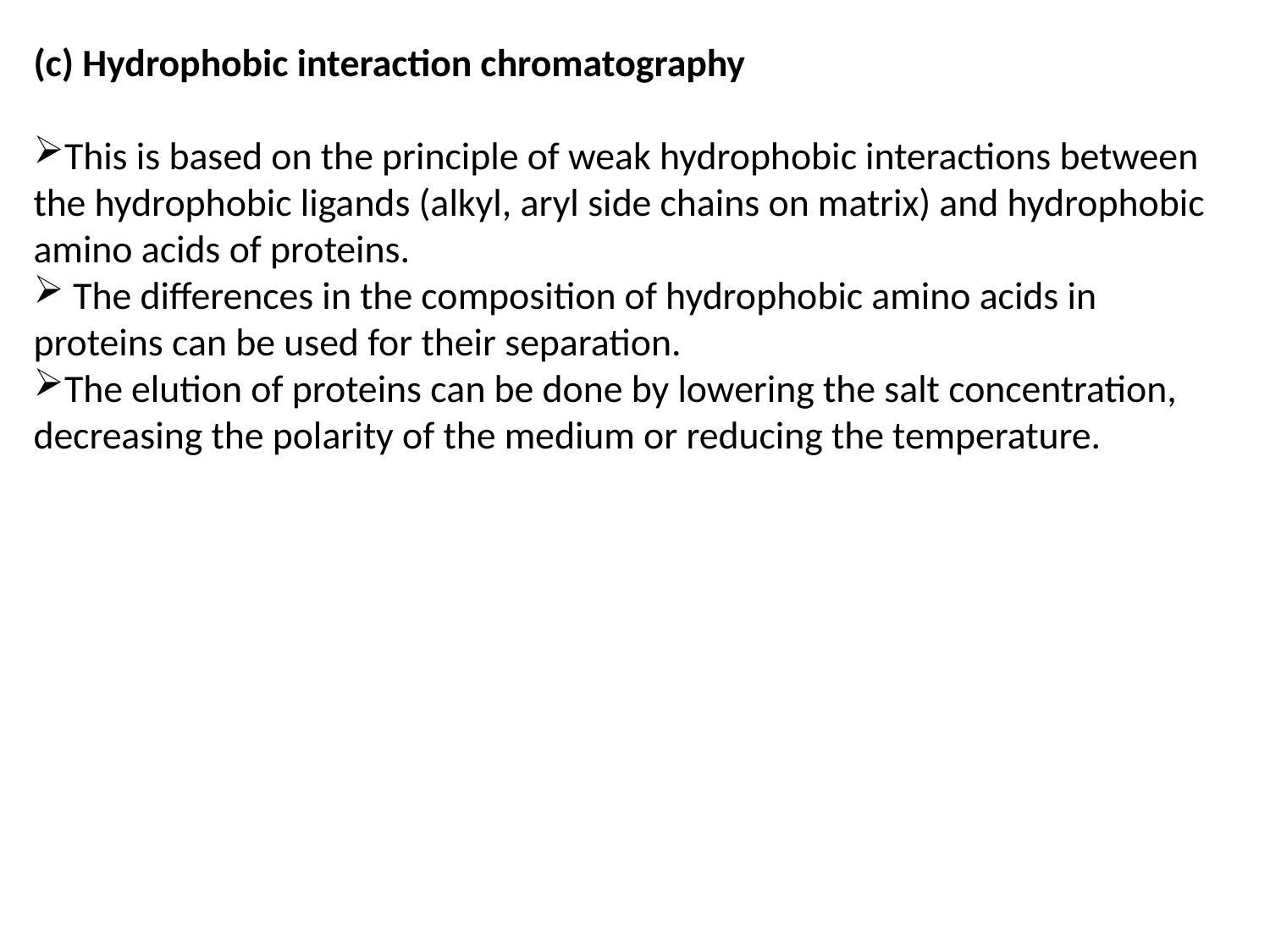

(c) Hydrophobic interaction chromatography

This is based on the principle of weak hydrophobic interactions between the hydrophobic ligands (alkyl, aryl side chains on matrix) and hydrophobic amino acids of proteins.
 The differences in the composition of hydrophobic amino acids in proteins can be used for their separation.
The elution of proteins can be done by lowering the salt concentration, decreasing the polarity of the medium or reducing the temperature.